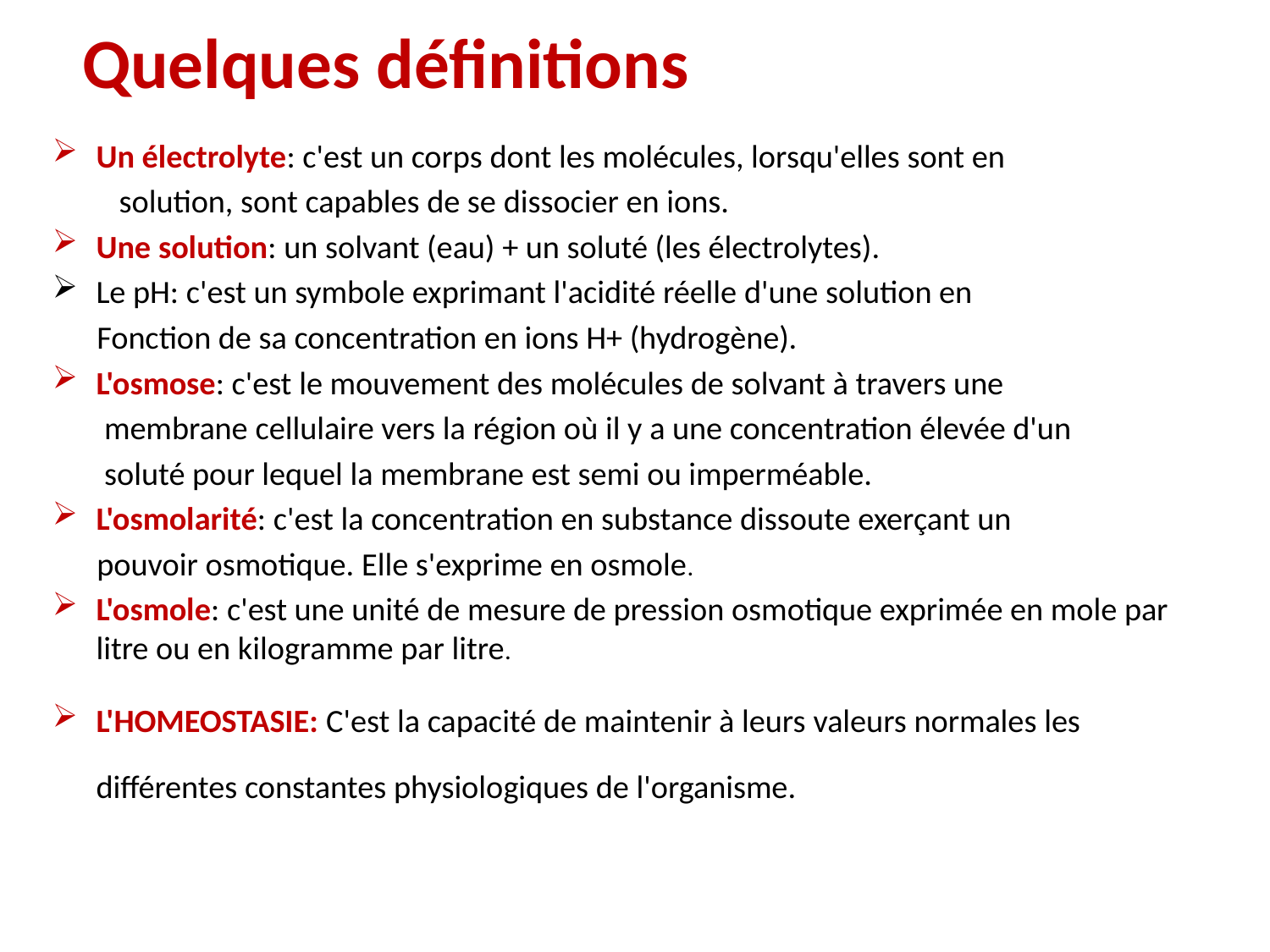

# Quelques définitions
Un électrolyte: c'est un corps dont les molécules, lorsqu'elles sont en
         solution, sont capables de se dissocier en ions.
Une solution: un solvant (eau) + un soluté (les électrolytes).
Le pH: c'est un symbole exprimant l'acidité réelle d'une solution en
      Fonction de sa concentration en ions H+ (hydrogène).
L'osmose: c'est le mouvement des molécules de solvant à travers une
       membrane cellulaire vers la région où il y a une concentration élevée d'un
       soluté pour lequel la membrane est semi ou imperméable.
L'osmolarité: c'est la concentration en substance dissoute exerçant un
      pouvoir osmotique. Elle s'exprime en osmole.
L'osmole: c'est une unité de mesure de pression osmotique exprimée en mole par litre ou en kilogramme par litre.
L'HOMEOSTASIE: C'est la capacité de maintenir à leurs valeurs normales les différentes constantes physiologiques de l'organisme.